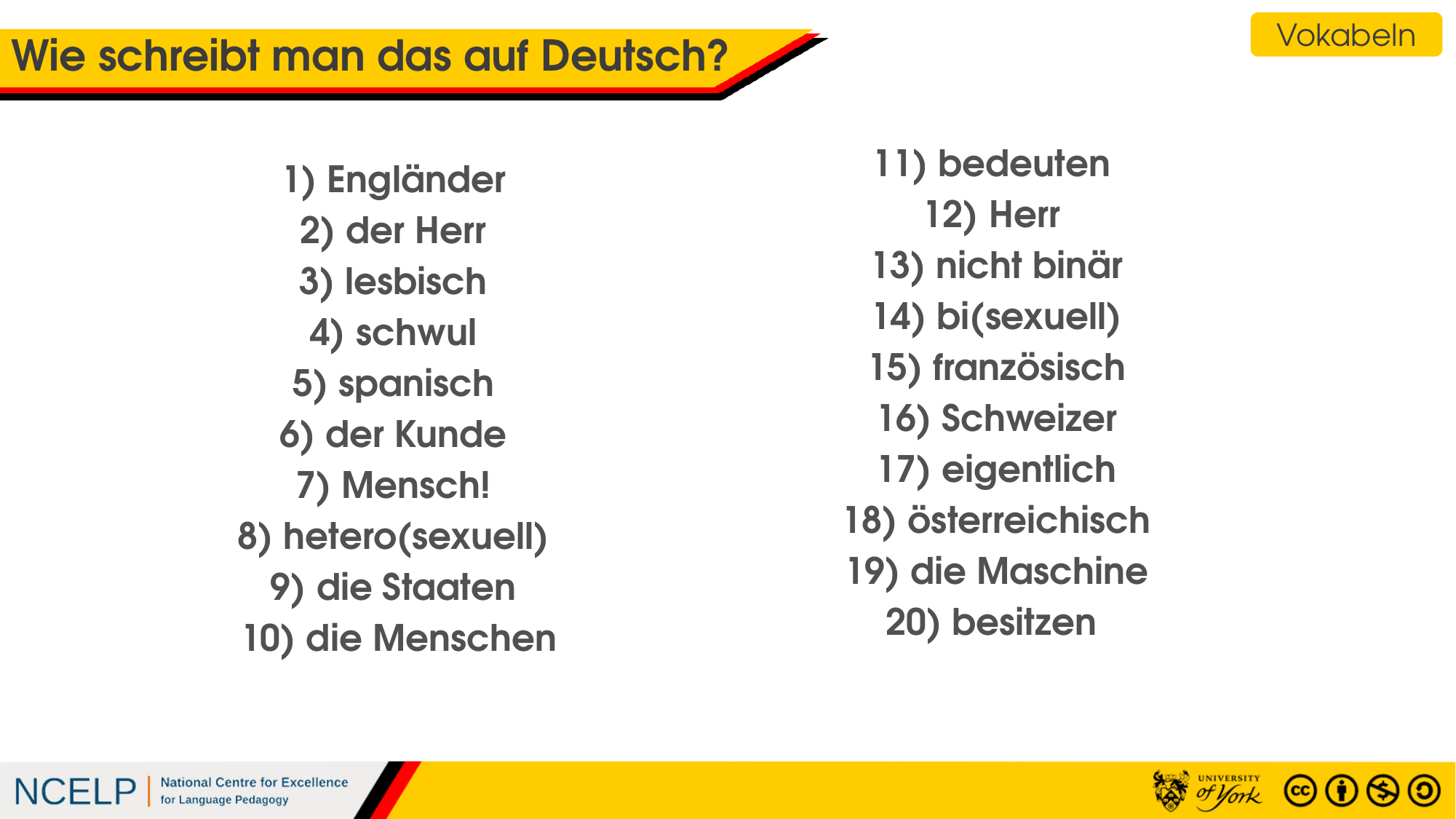

Vokabeln
# Wie schreibt man das auf Deutsch?
11) bedeuten
12) Herr
 13) nicht binär
 14) bi(sexuell)
 15) französisch
 16) Schweizer
 17) eigentlich
 18) österreichisch
 19) die Maschine
20) besitzen

1) Engländer
2) der Herr
3) lesbisch
4) schwul
5) spanisch
6) der Kunde
7) Mensch!
8) hetero(sexuell)
9) die Staaten
 10) die Menschen